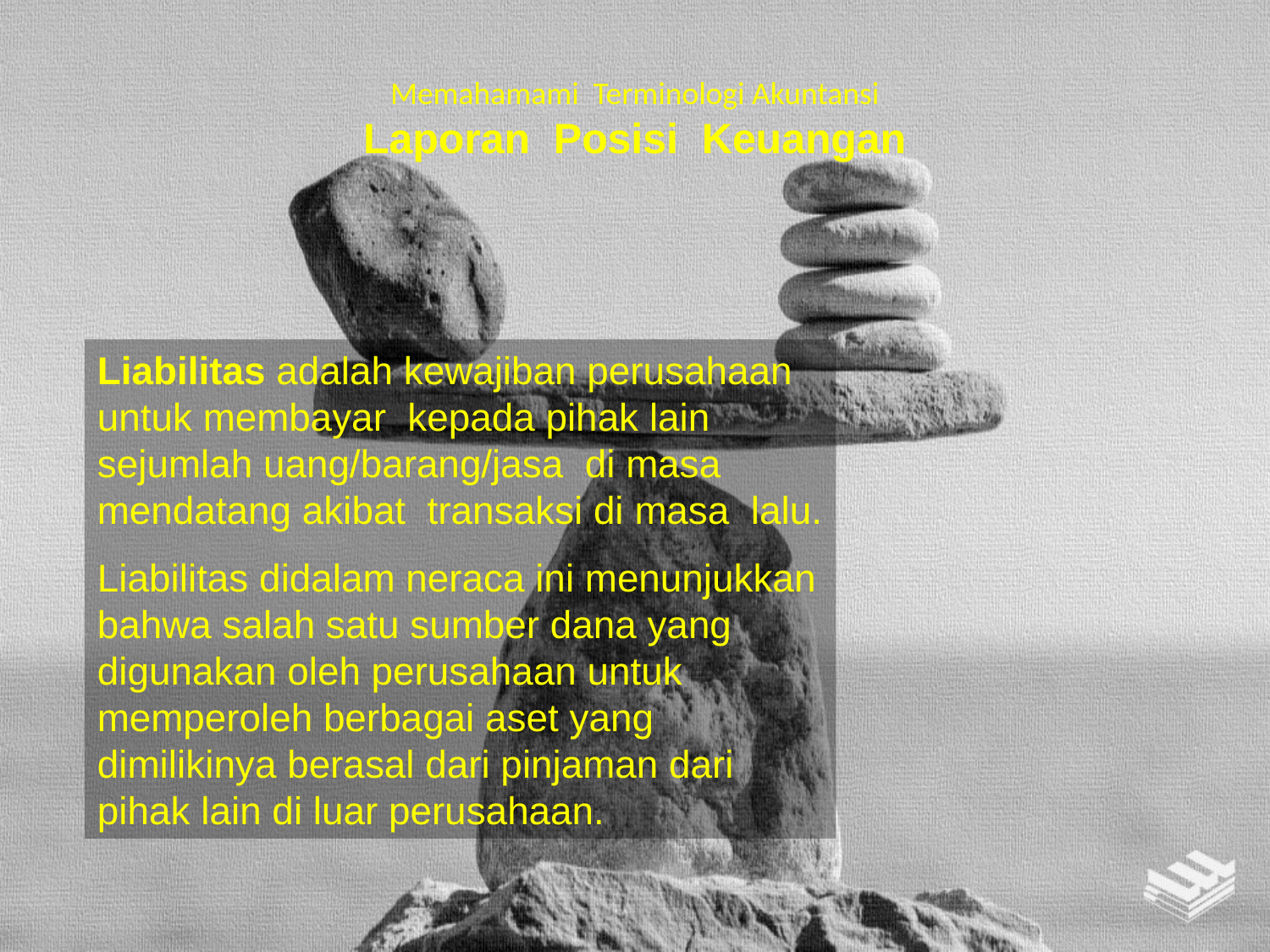

# Memahamami  Terminologi Akuntansi Laporan  Posisi  Keuangan

Liabilitas adalah kewajiban perusahaan untuk membayar  kepada pihak lain sejumlah uang/barang/jasa  di masa  mendatang akibat  transaksi di masa  lalu.
Liabilitas didalam neraca ini menunjukkan bahwa salah satu sumber dana yang digunakan oleh perusahaan untuk memperoleh berbagai aset yang dimilikinya berasal dari pinjaman dari pihak lain di luar perusahaan.